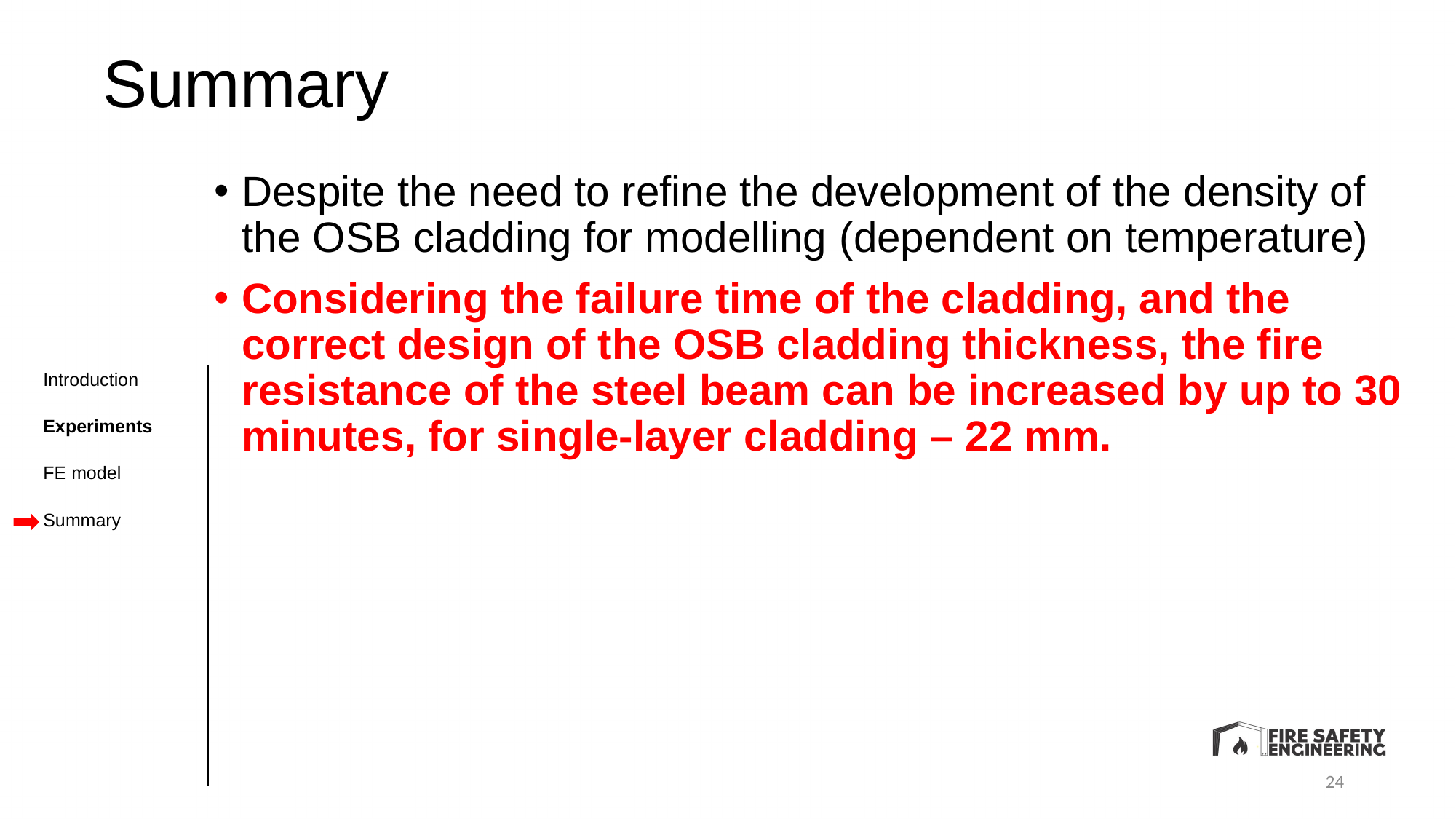

# Summary
Despite the need to refine the development of the density of the OSB cladding for modelling (dependent on temperature)
Considering the failure time of the cladding, and the correct design of the OSB cladding thickness, the fire resistance of the steel beam can be increased by up to 30 minutes, for single-layer cladding – 22 mm.
Introduction
Experiments
FE model
Summary

24